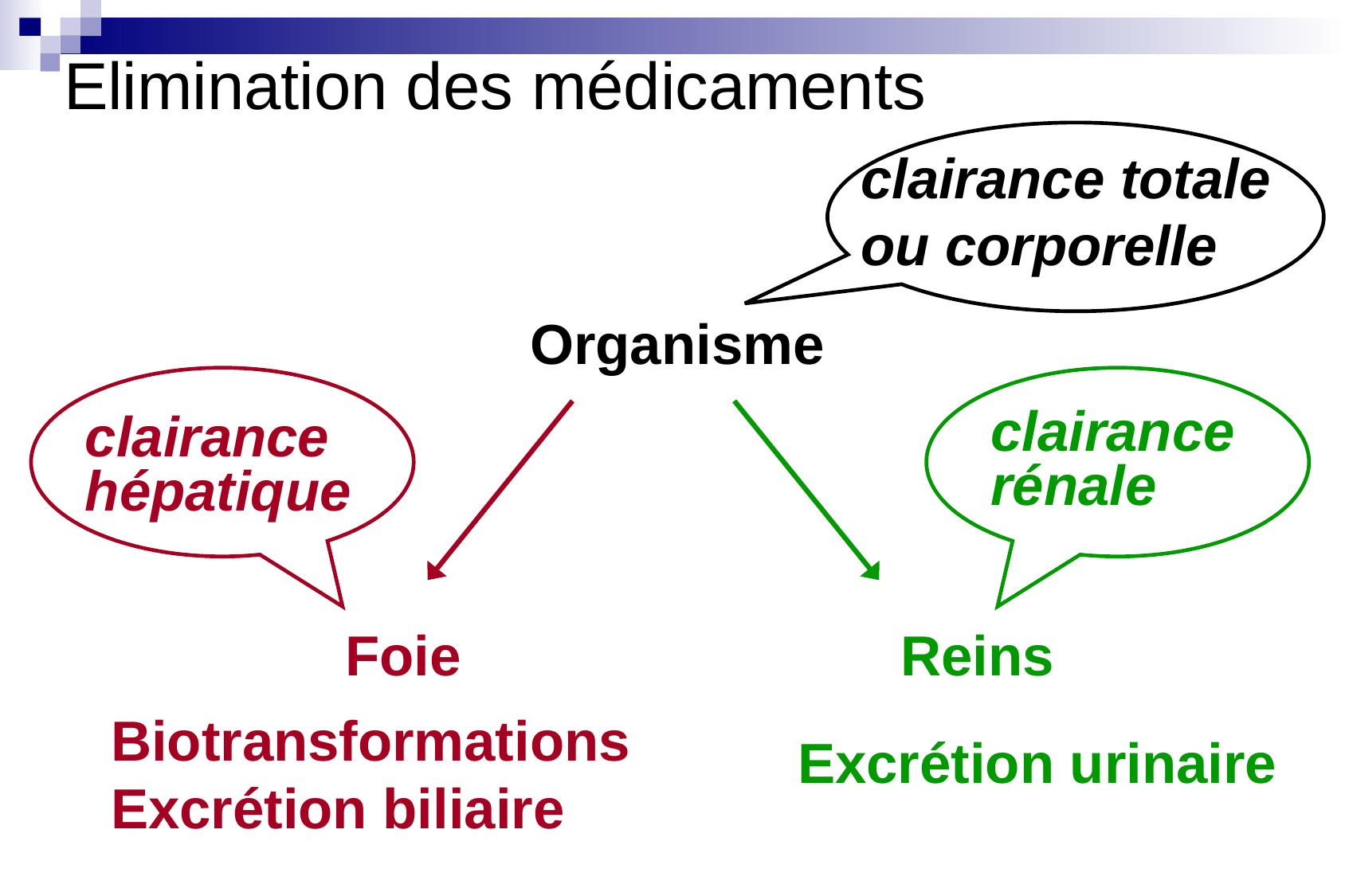

Elimination des médicaments

clairance totale
ou corporelle
Organisme

clairance
hépatique

clairance
rénale

Foie
Reins
Biotransformations
Excrétion biliaire
Excrétion urinaire